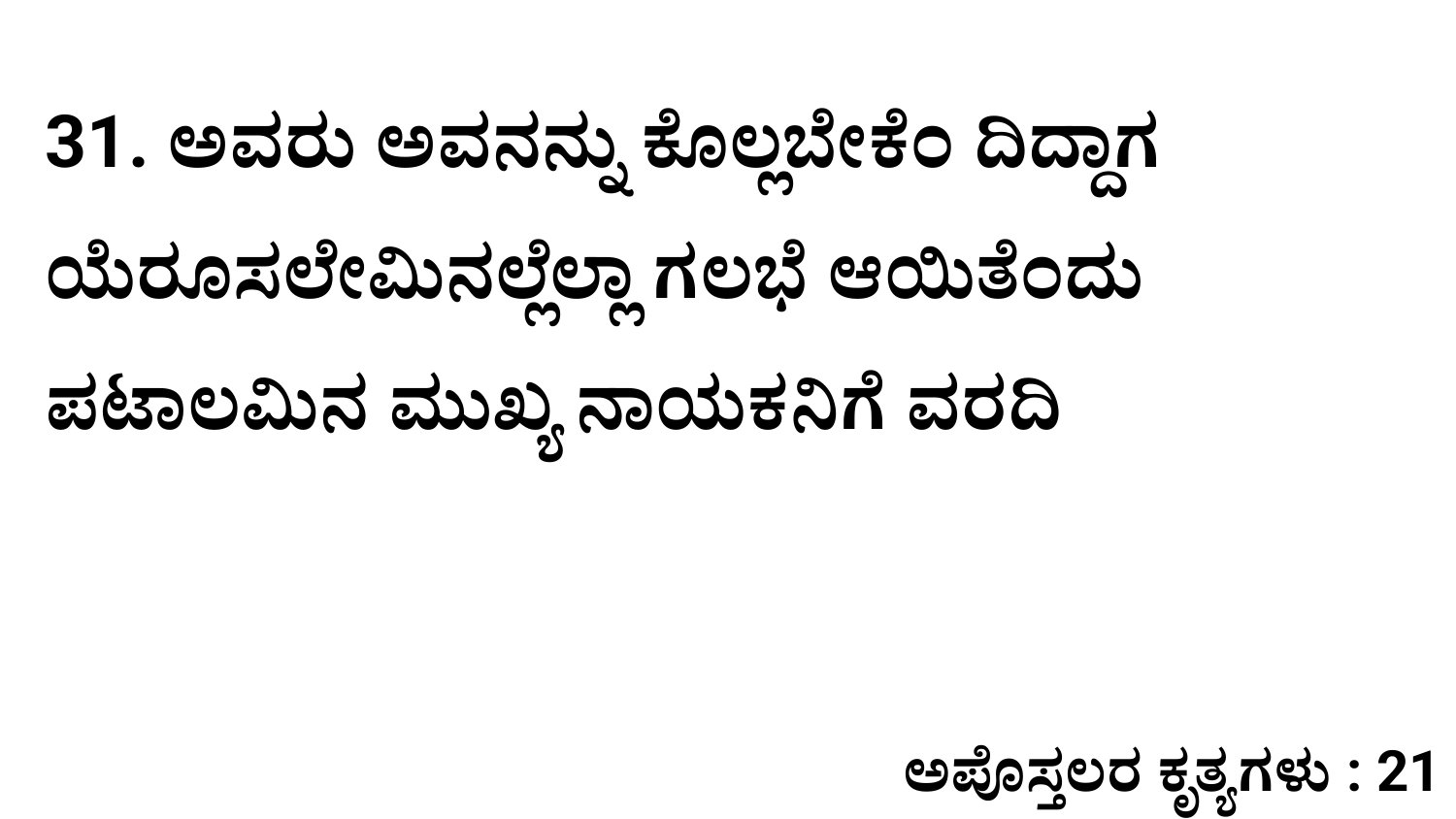

31. ಅವರು ಅವನನ್ನು ಕೊಲ್ಲಬೇಕೆಂ ದಿದ್ದಾಗ ಯೆರೂಸಲೇಮಿನಲ್ಲೆಲ್ಲಾ ಗಲಭೆ ಆಯಿತೆಂದು ಪಟಾಲಮಿನ ಮುಖ್ಯ ನಾಯಕನಿಗೆ ವರದಿ
ಅಪೊಸ್ತಲರ ಕೃತ್ಯಗಳು : 21